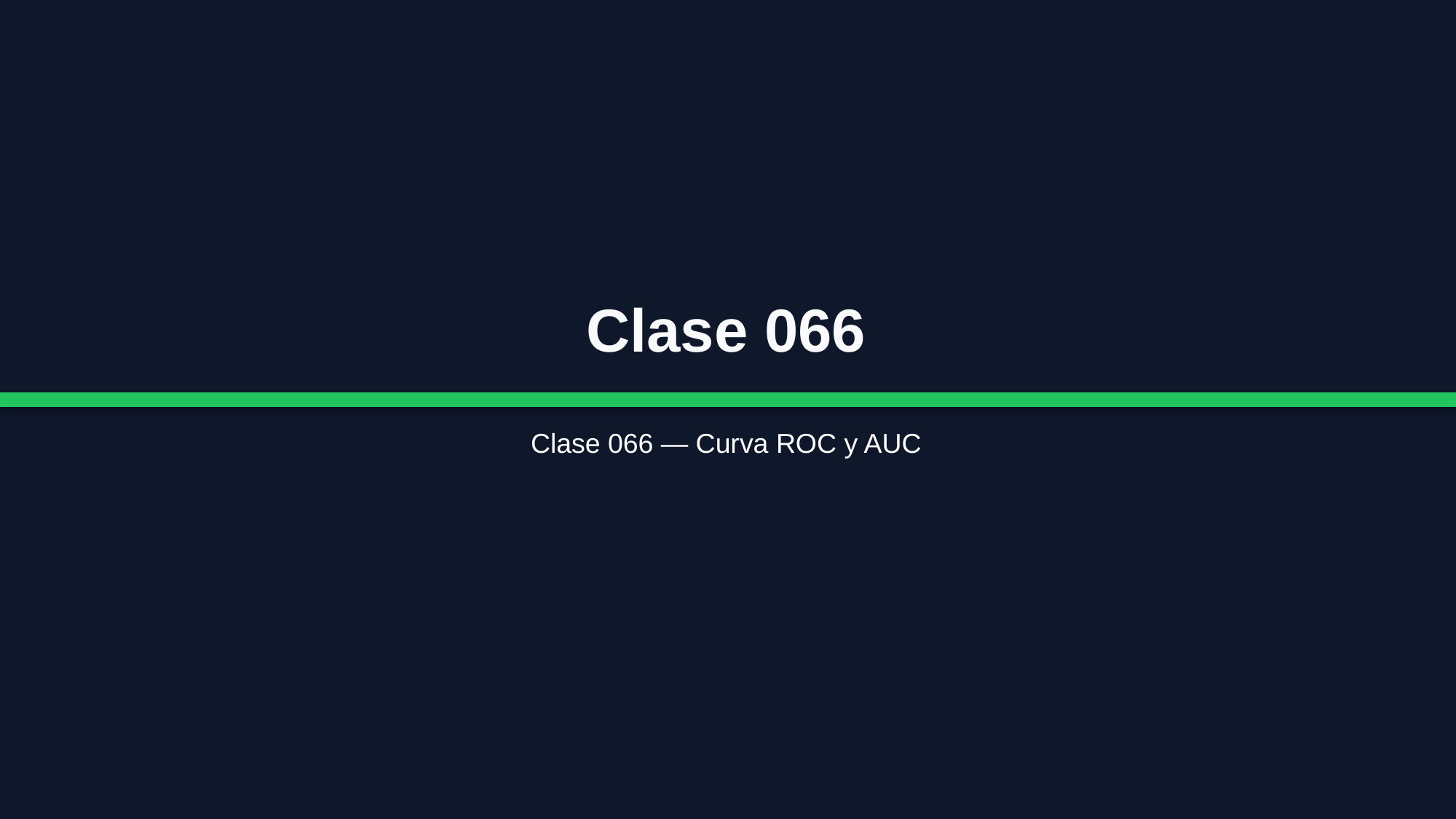

Clase 066

Clase 066 — Curva ROC y AUC